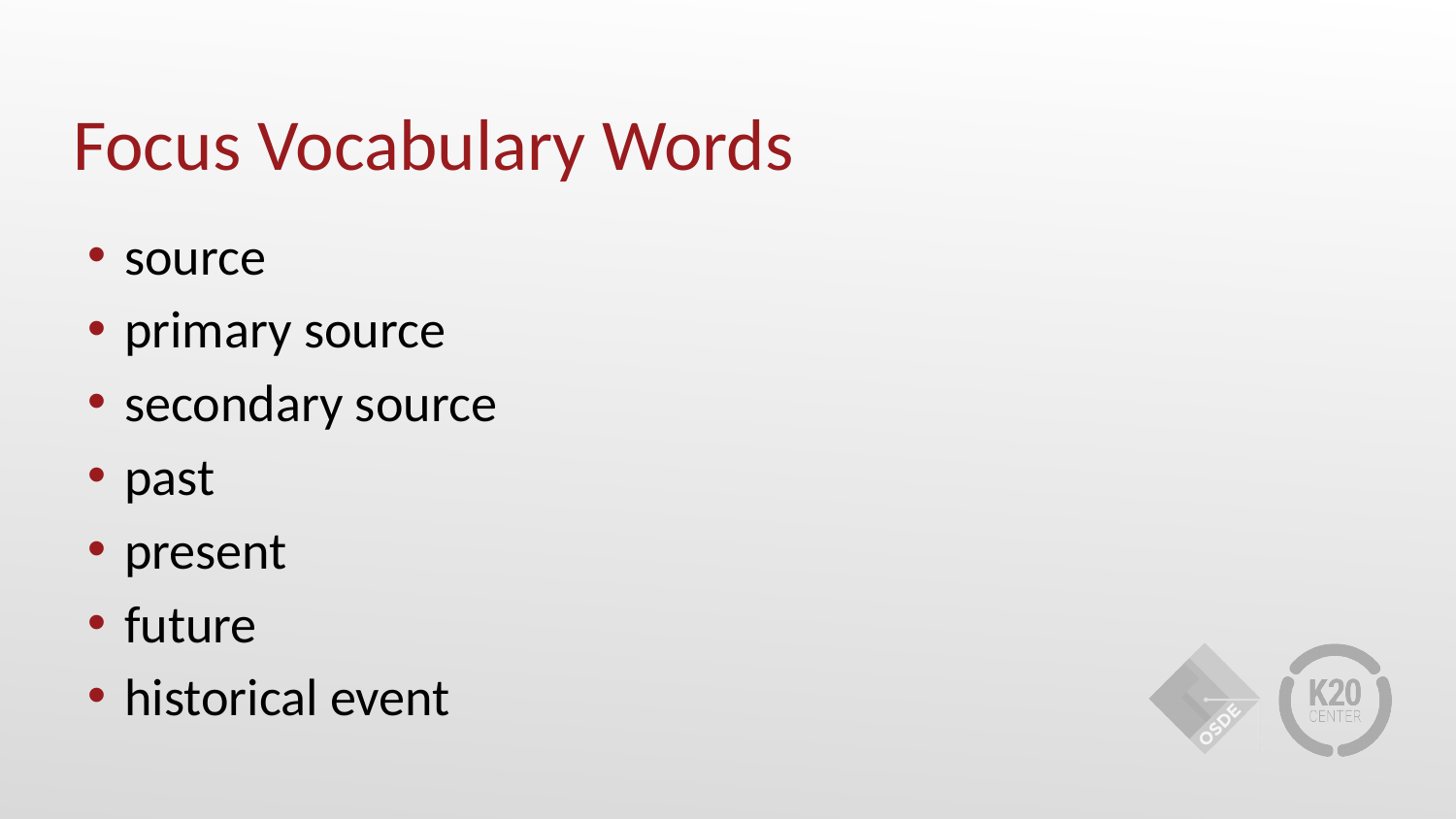

# Focus Vocabulary Words
source
primary source
secondary source
past
present
future
historical event